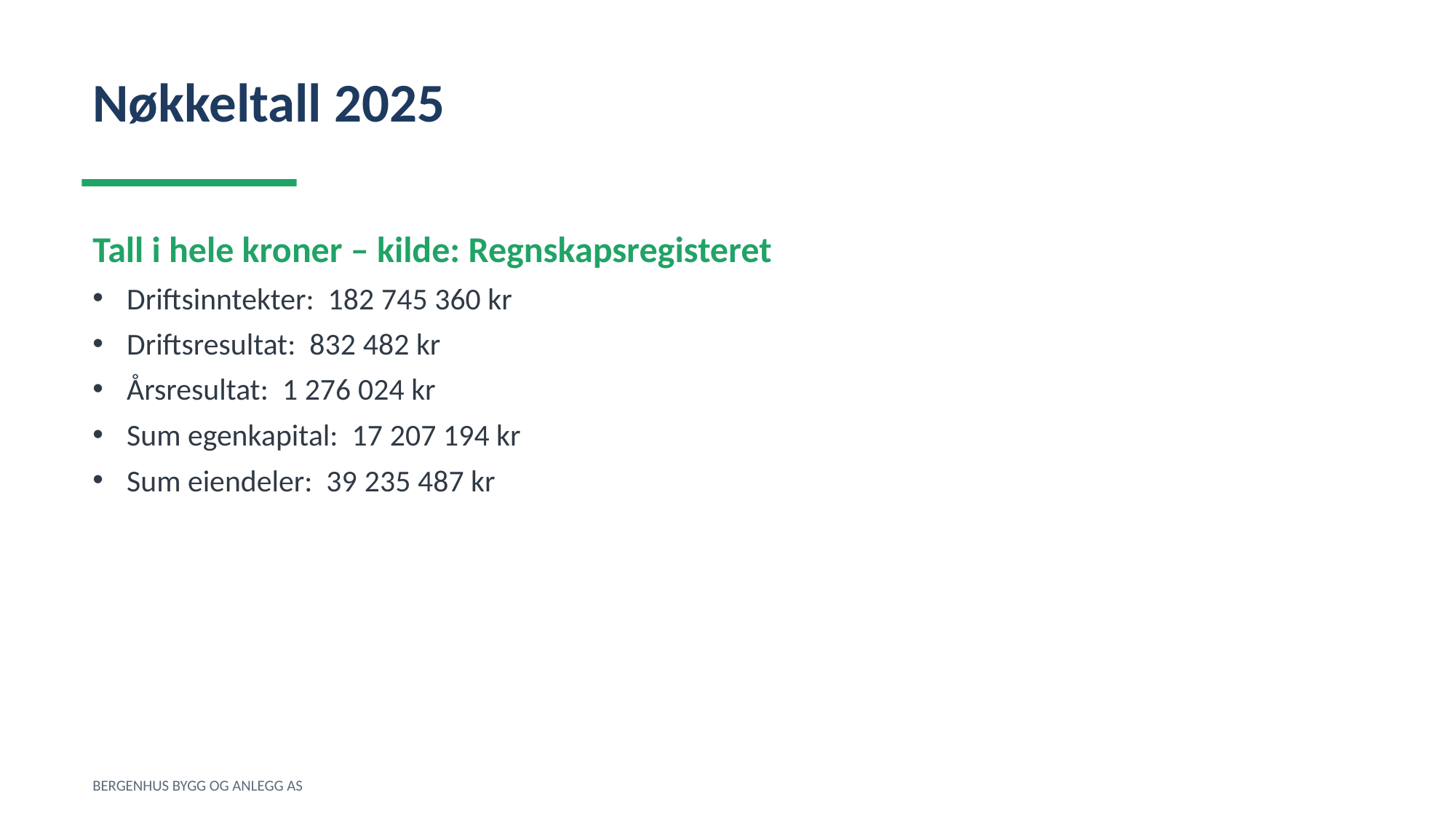

Nøkkeltall 2025

Tall i hele kroner – kilde: Regnskapsregisteret
Driftsinntekter:  182 745 360 kr
Driftsresultat:  832 482 kr
Årsresultat:  1 276 024 kr
Sum egenkapital:  17 207 194 kr
Sum eiendeler:  39 235 487 kr
BERGENHUS BYGG OG ANLEGG AS